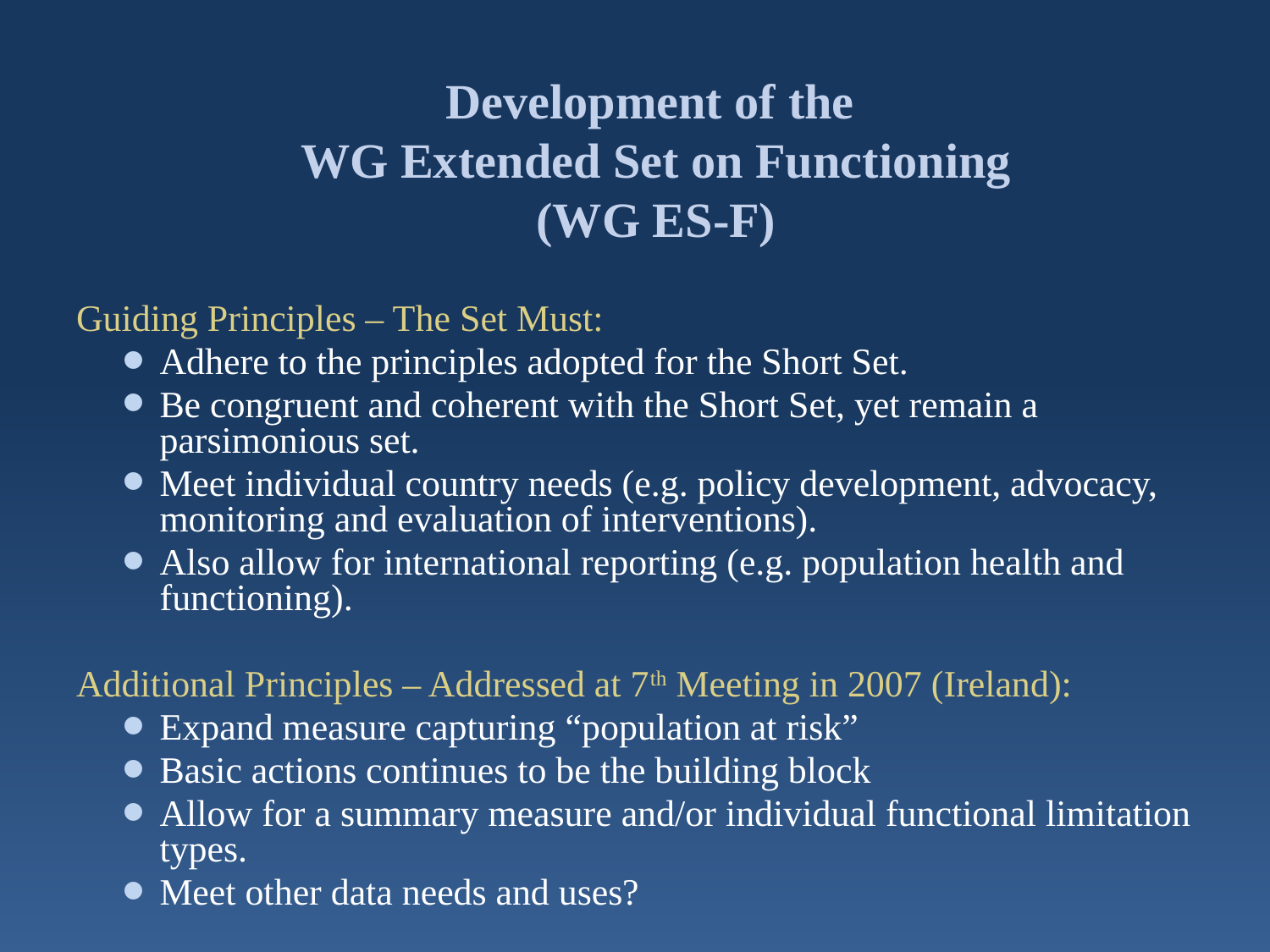

# Development of the WG Extended Set on Functioning (WG ES-F)
Guiding Principles – The Set Must:
Adhere to the principles adopted for the Short Set.
Be congruent and coherent with the Short Set, yet remain a parsimonious set.
Meet individual country needs (e.g. policy development, advocacy, monitoring and evaluation of interventions).
Also allow for international reporting (e.g. population health and functioning).

Additional Principles – Addressed at 7th Meeting in 2007 (Ireland):
Expand measure capturing “population at risk”
Basic actions continues to be the building block
Allow for a summary measure and/or individual functional limitation types.
Meet other data needs and uses?